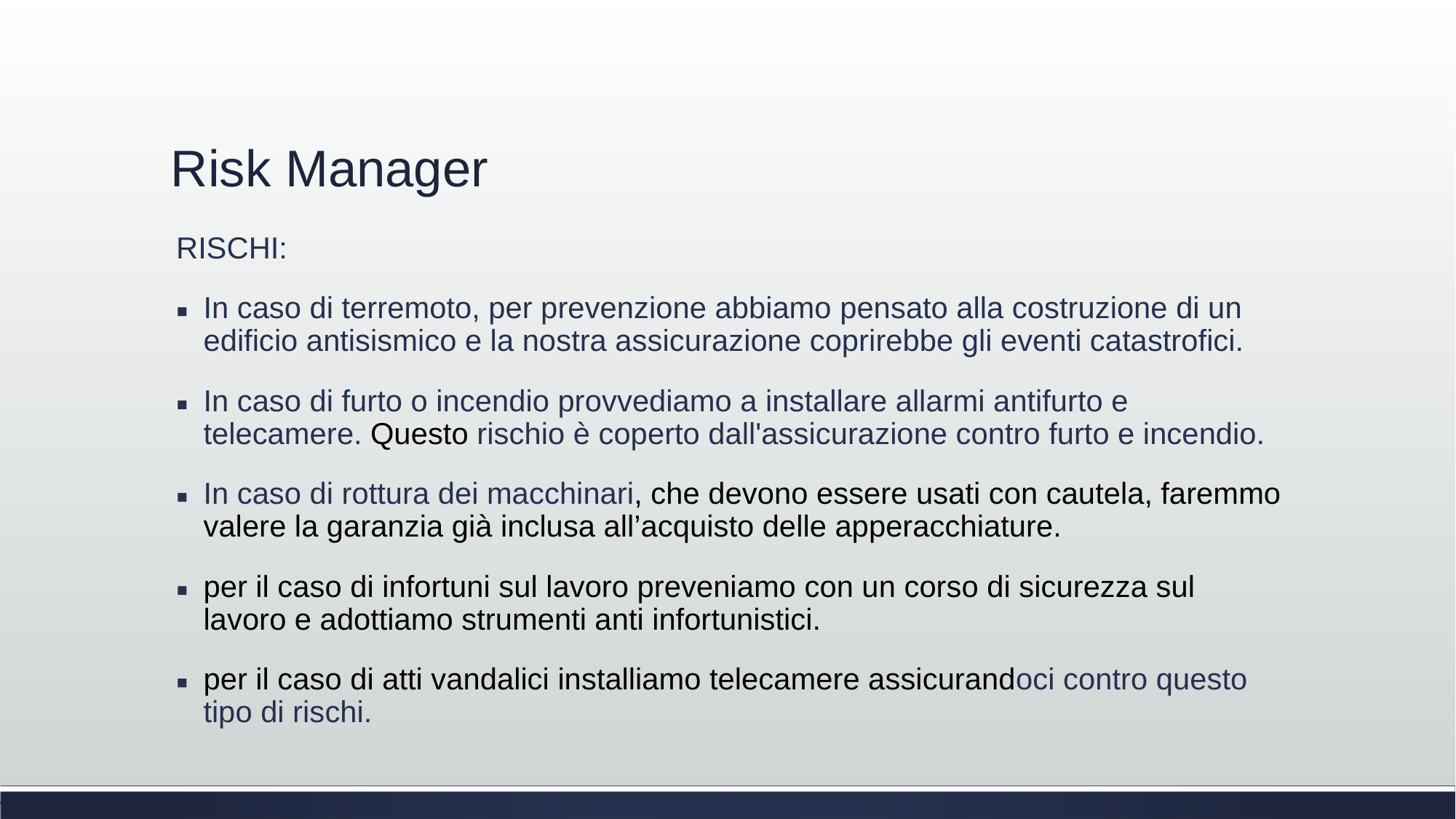

Risk Manager
RISCHI:
In caso di terremoto, per prevenzione abbiamo pensato alla costruzione di un edificio antisismico e la nostra assicurazione coprirebbe gli eventi catastrofici.
In caso di furto o incendio provvediamo a installare allarmi antifurto e telecamere. Questo rischio è coperto dall'assicurazione contro furto e incendio.
In caso di rottura dei macchinari, che devono essere usati con cautela, faremmo valere la garanzia già inclusa all’acquisto delle apperacchiature.
per il caso di infortuni sul lavoro preveniamo con un corso di sicurezza sul lavoro e adottiamo strumenti anti infortunistici.
per il caso di atti vandalici installiamo telecamere assicurandoci contro questo tipo di rischi.